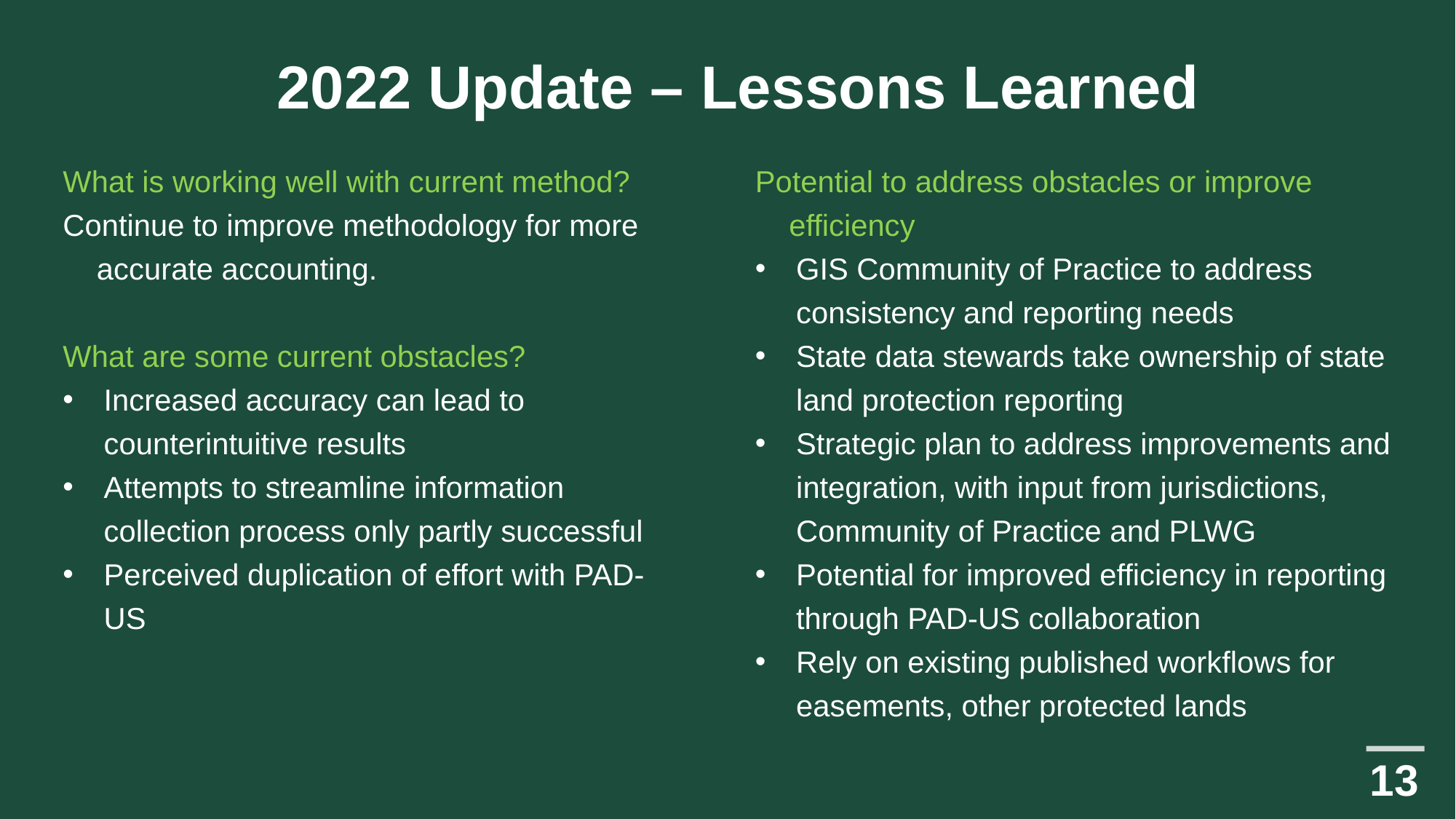

# 2022 Update – Lessons Learned
Potential to address obstacles or improve efficiency
GIS Community of Practice to address consistency and reporting needs
State data stewards take ownership of state land protection reporting
Strategic plan to address improvements and integration, with input from jurisdictions, Community of Practice and PLWG
Potential for improved efficiency in reporting through PAD-US collaboration
Rely on existing published workflows for easements, other protected lands
What is working well with current method?
Continue to improve methodology for more accurate accounting.

What are some current obstacles?
Increased accuracy can lead to counterintuitive results
Attempts to streamline information collection process only partly successful
Perceived duplication of effort with PAD-US
13